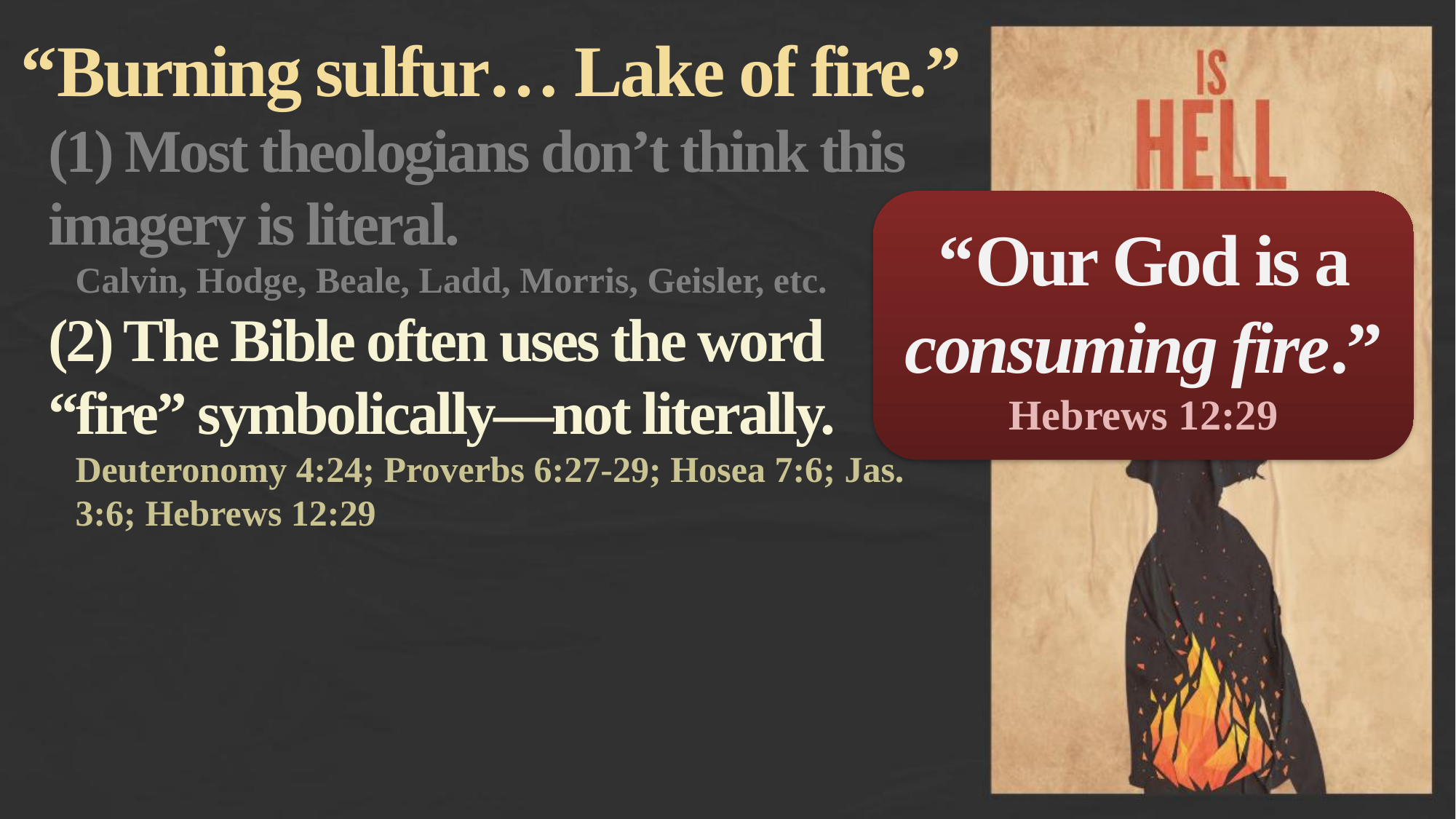

“Burning sulfur… Lake of fire.”
(1) Most theologians don’t think this imagery is literal.
Calvin, Hodge, Beale, Ladd, Morris, Geisler, etc.
(2) The Bible often uses the word “fire” symbolically—not literally.
Deuteronomy 4:24; Proverbs 6:27-29; Hosea 7:6; Jas. 3:6; Hebrews 12:29
“Our God is a consuming fire.”
Hebrews 12:29